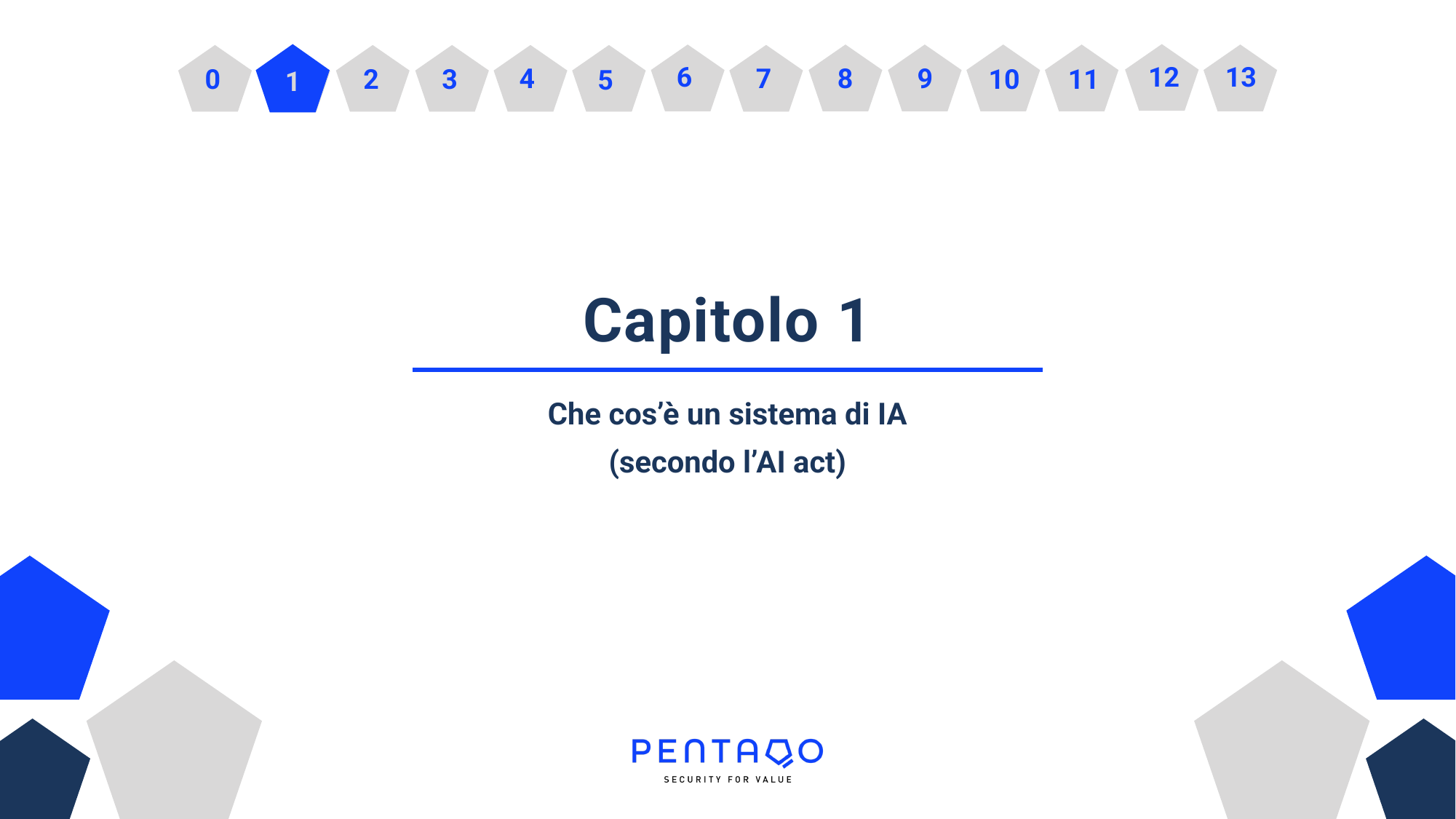

12
13
6
4
7
8
9
10
0
1
2
3
11
5
1

# Capitolo 1
Che cos’è un sistema di IA
(secondo l’AI act)